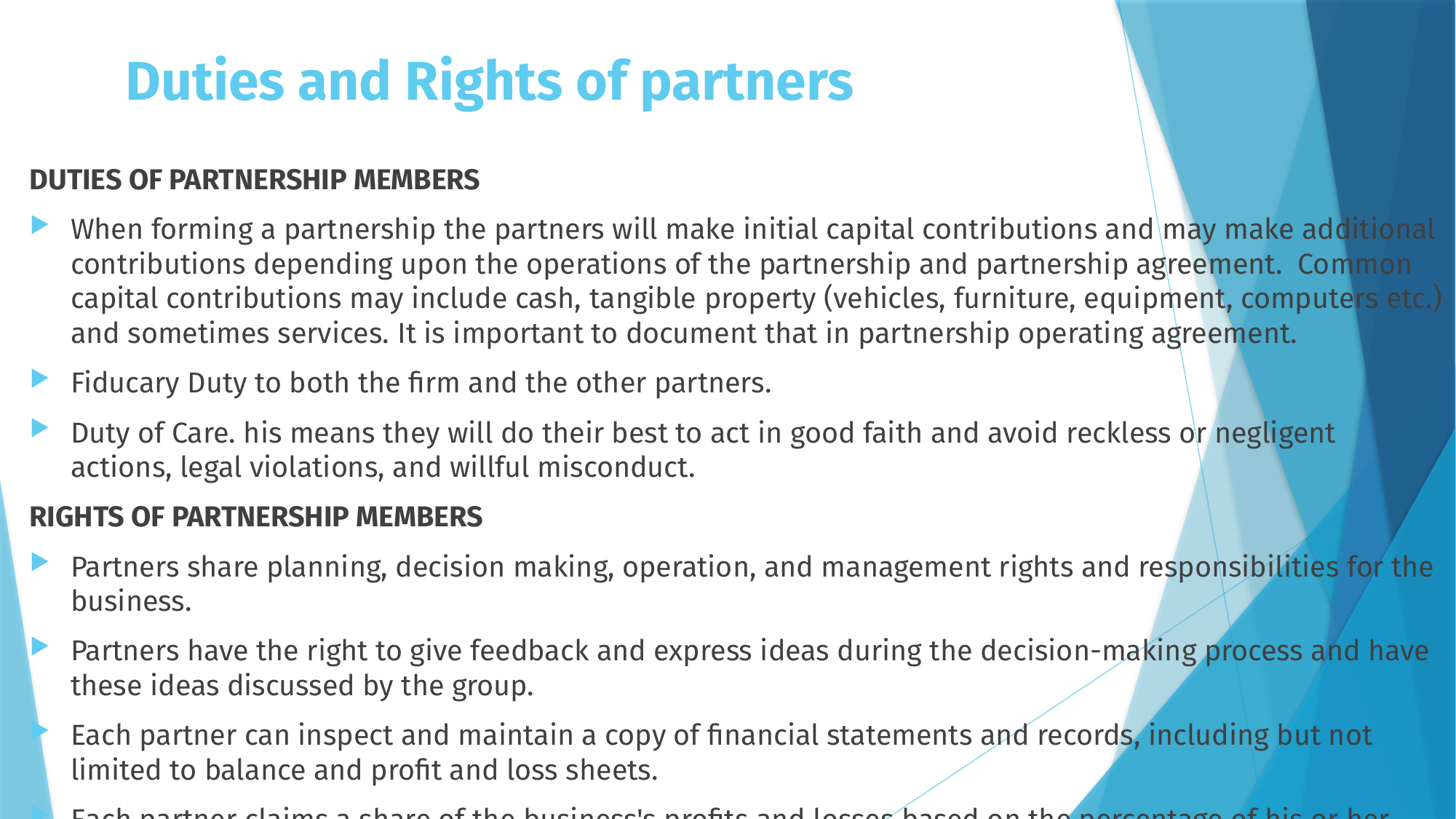

# Duties and Rights of partners
DUTIES OF PARTNERSHIP MEMBERS
When forming a partnership the partners will make initial capital contributions and may make additional contributions depending upon the operations of the partnership and partnership agreement.  Common capital contributions may include cash, tangible property (vehicles, furniture, equipment, computers etc.) and sometimes services. It is important to document that in partnership operating agreement.
Fiducary Duty to both the firm and the other partners.
Duty of Care. his means they will do their best to act in good faith and avoid reckless or negligent actions, legal violations, and willful misconduct.
RIGHTS OF PARTNERSHIP MEMBERS
Partners share planning, decision making, operation, and management rights and responsibilities for the business.
Partners have the right to give feedback and express ideas during the decision-making process and have these ideas discussed by the group.
Each partner can inspect and maintain a copy of financial statements and records, including but not limited to balance and profit and loss sheets.
Each partner claims a share of the business's profits and losses based on the percentage of his or her investment.
Each partner has the right to indemnification, or compensation for expenses he or she pays on behalf of the business.